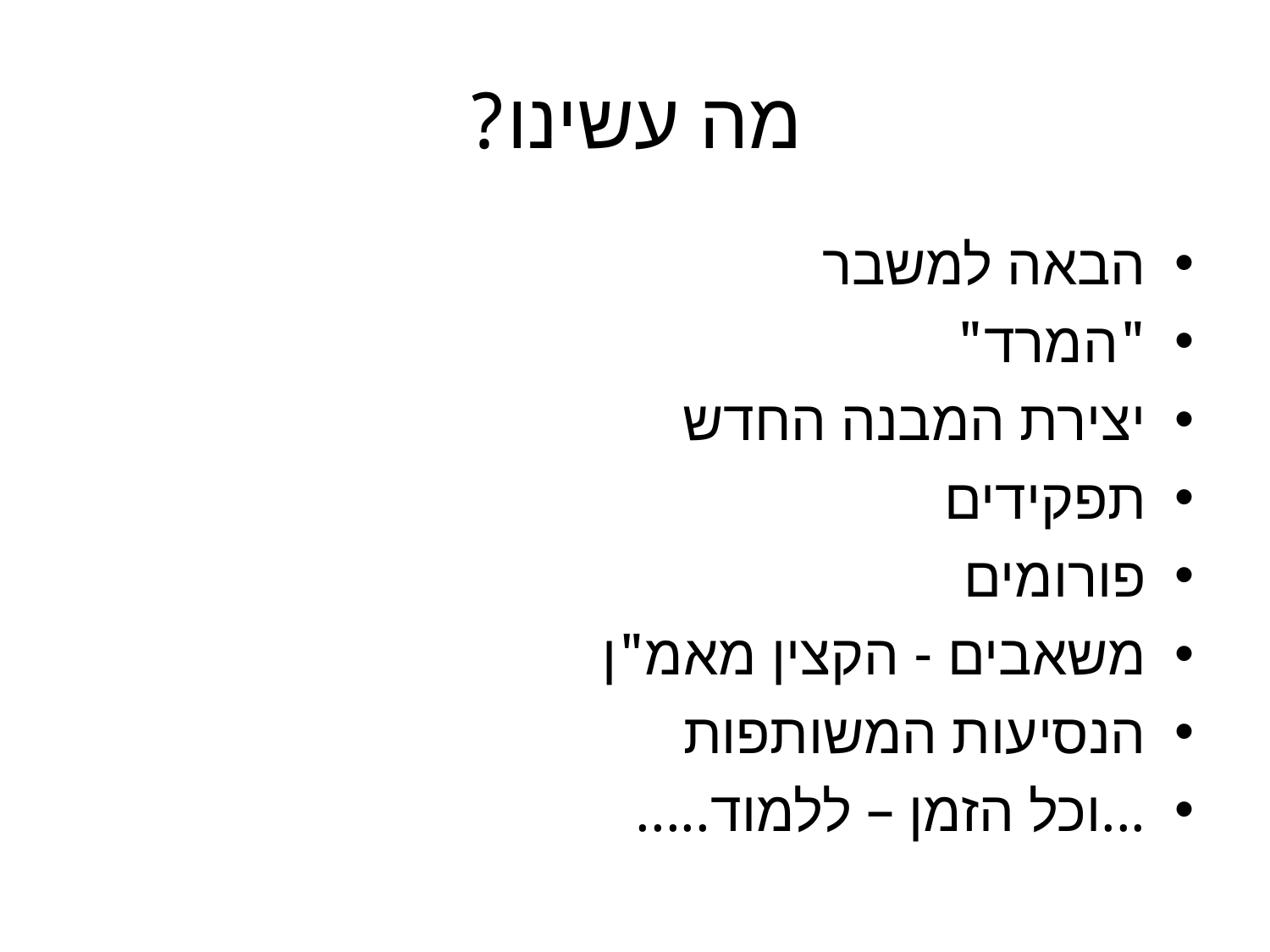

# מה עשינו?
הבאה למשבר
"המרד"
יצירת המבנה החדש
תפקידים
פורומים
משאבים - הקצין מאמ"ן
הנסיעות המשותפות
...וכל הזמן – ללמוד.....